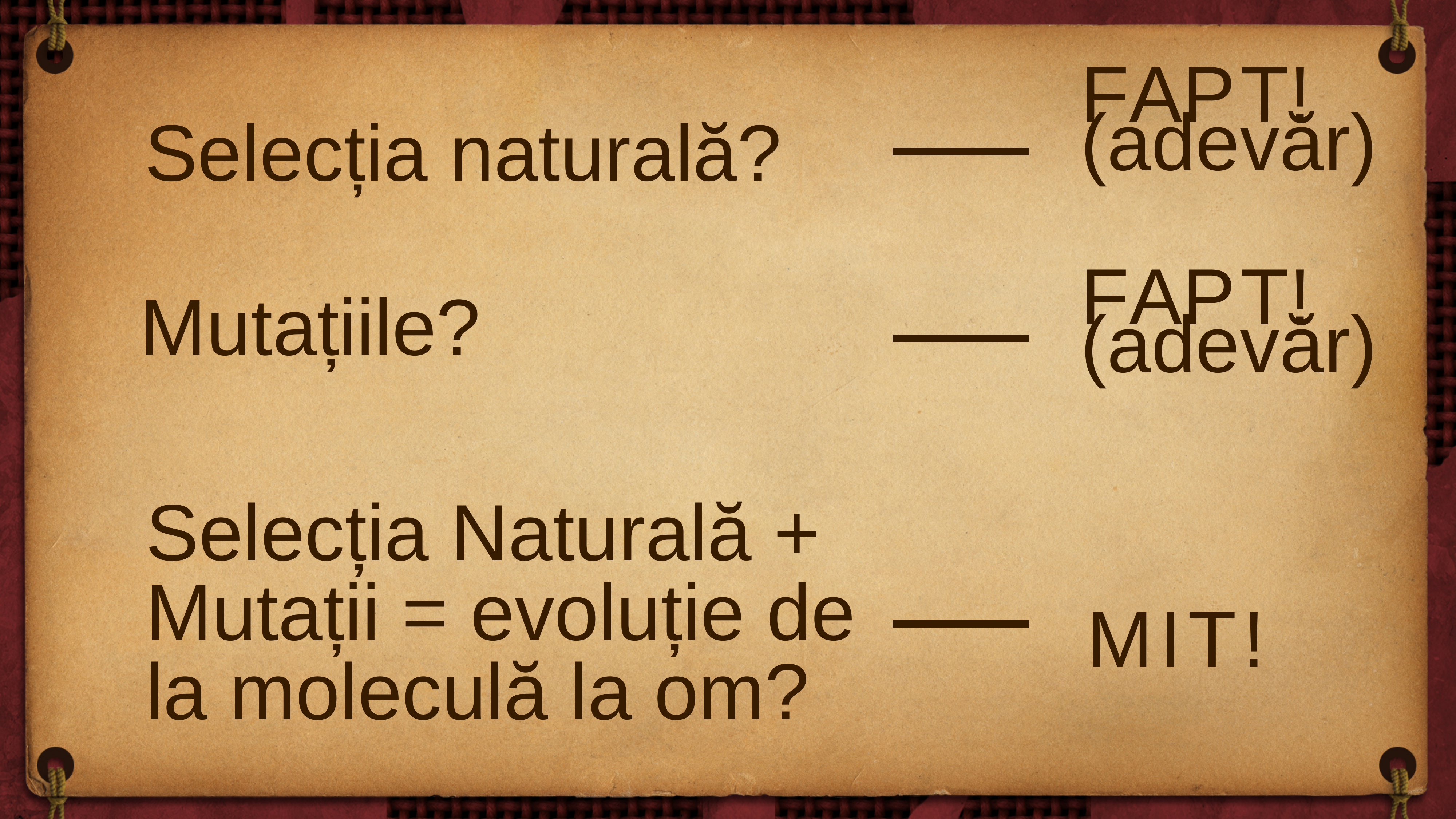

FAPT!
(adevăr)
# Selecția naturală?

Mutațiile?
FAPT!
(adevăr)

Selecția Naturală + Mutații = evoluție de la moleculă la om?
MIT!